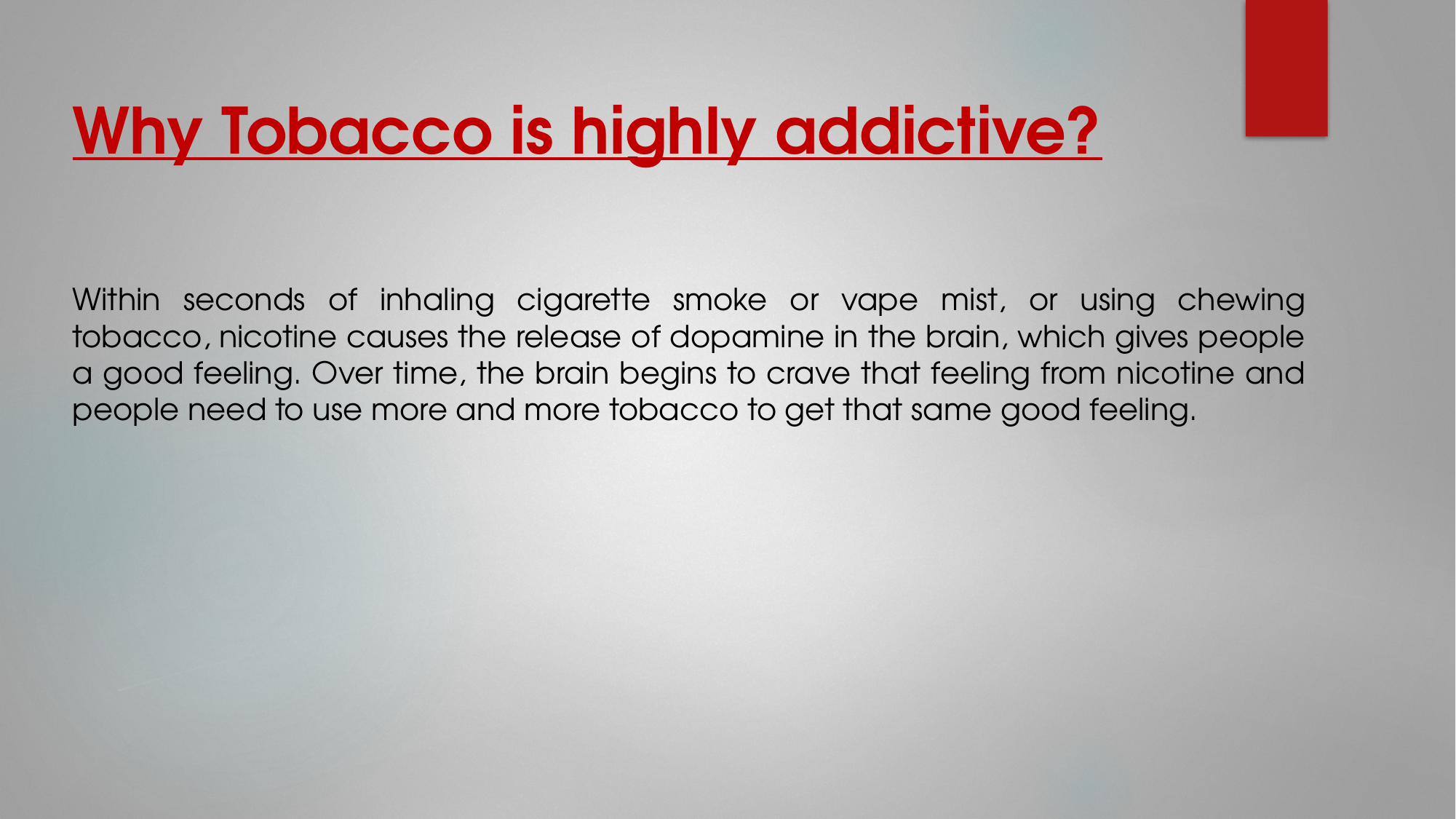

# Why Tobacco is highly addictive?
Within seconds of inhaling cigarette smoke or vape mist, or using chewing tobacco, nicotine causes the release of dopamine in the brain, which gives people a good feeling. Over time, the brain begins to crave that feeling from nicotine and people need to use more and more tobacco to get that same good feeling.